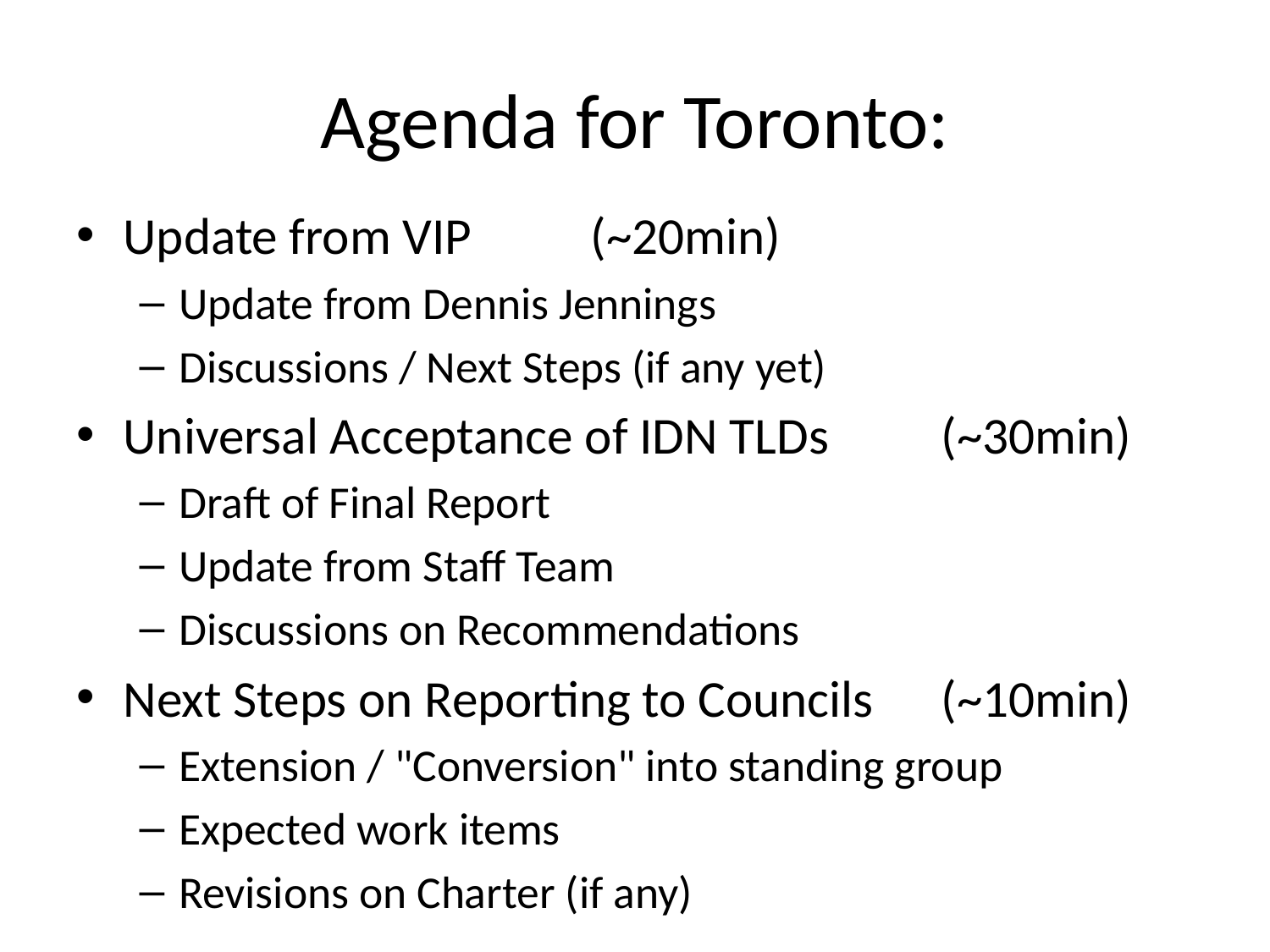

# Agenda for Toronto:
Update from VIP				(~20min)
Update from Dennis Jennings
Discussions / Next Steps (if any yet)
Universal Acceptance of IDN TLDs	(~30min)
Draft of Final Report
Update from Staff Team
Discussions on Recommendations
Next Steps on Reporting to Councils	(~10min)
Extension / "Conversion" into standing group
Expected work items
Revisions on Charter (if any)